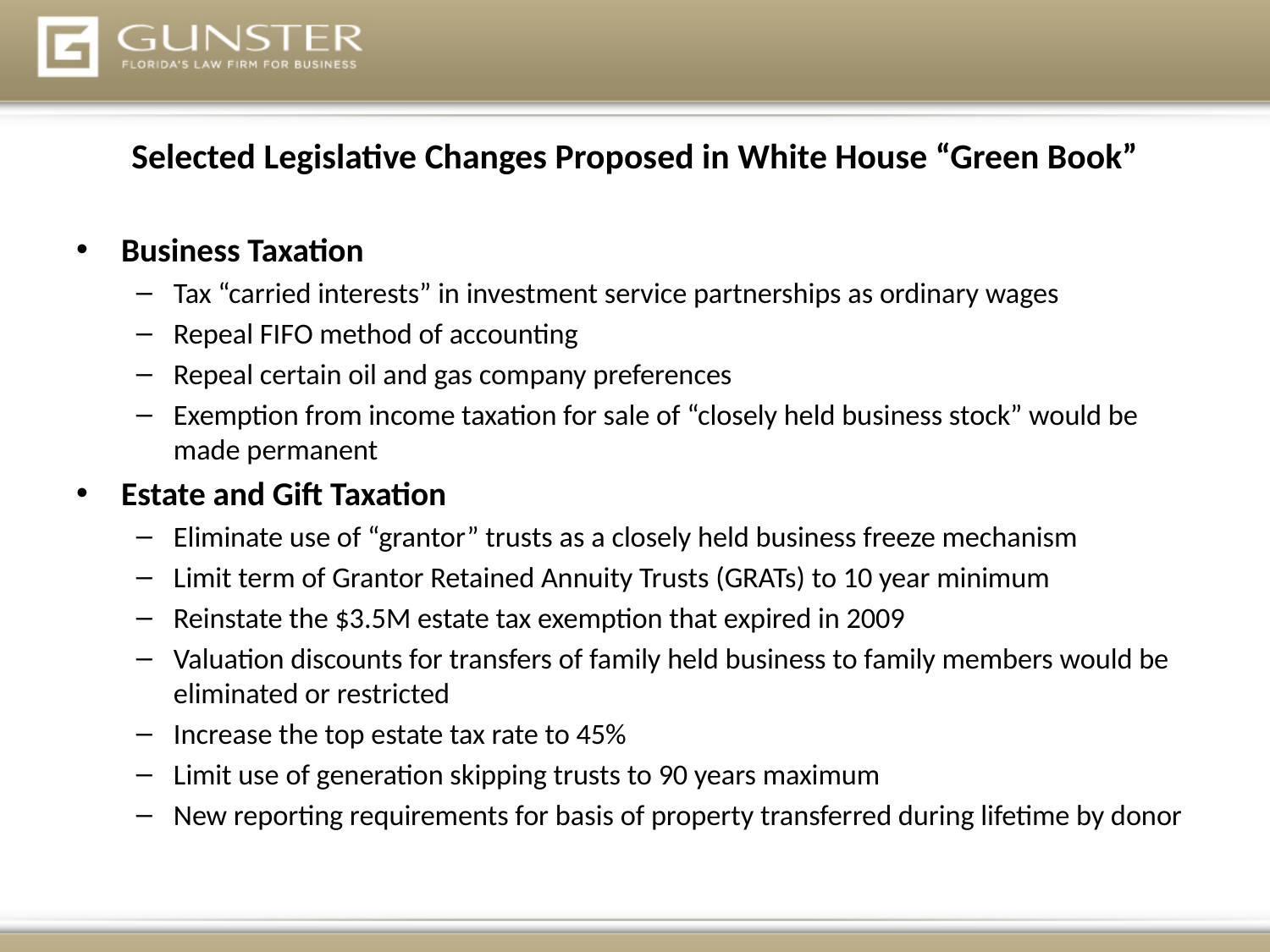

# Selected Legislative Changes Proposed in White House “Green Book”
Business Taxation
Tax “carried interests” in investment service partnerships as ordinary wages
Repeal FIFO method of accounting
Repeal certain oil and gas company preferences
Exemption from income taxation for sale of “closely held business stock” would be made permanent
Estate and Gift Taxation
Eliminate use of “grantor” trusts as a closely held business freeze mechanism
Limit term of Grantor Retained Annuity Trusts (GRATs) to 10 year minimum
Reinstate the $3.5M estate tax exemption that expired in 2009
Valuation discounts for transfers of family held business to family members would be eliminated or restricted
Increase the top estate tax rate to 45%
Limit use of generation skipping trusts to 90 years maximum
New reporting requirements for basis of property transferred during lifetime by donor